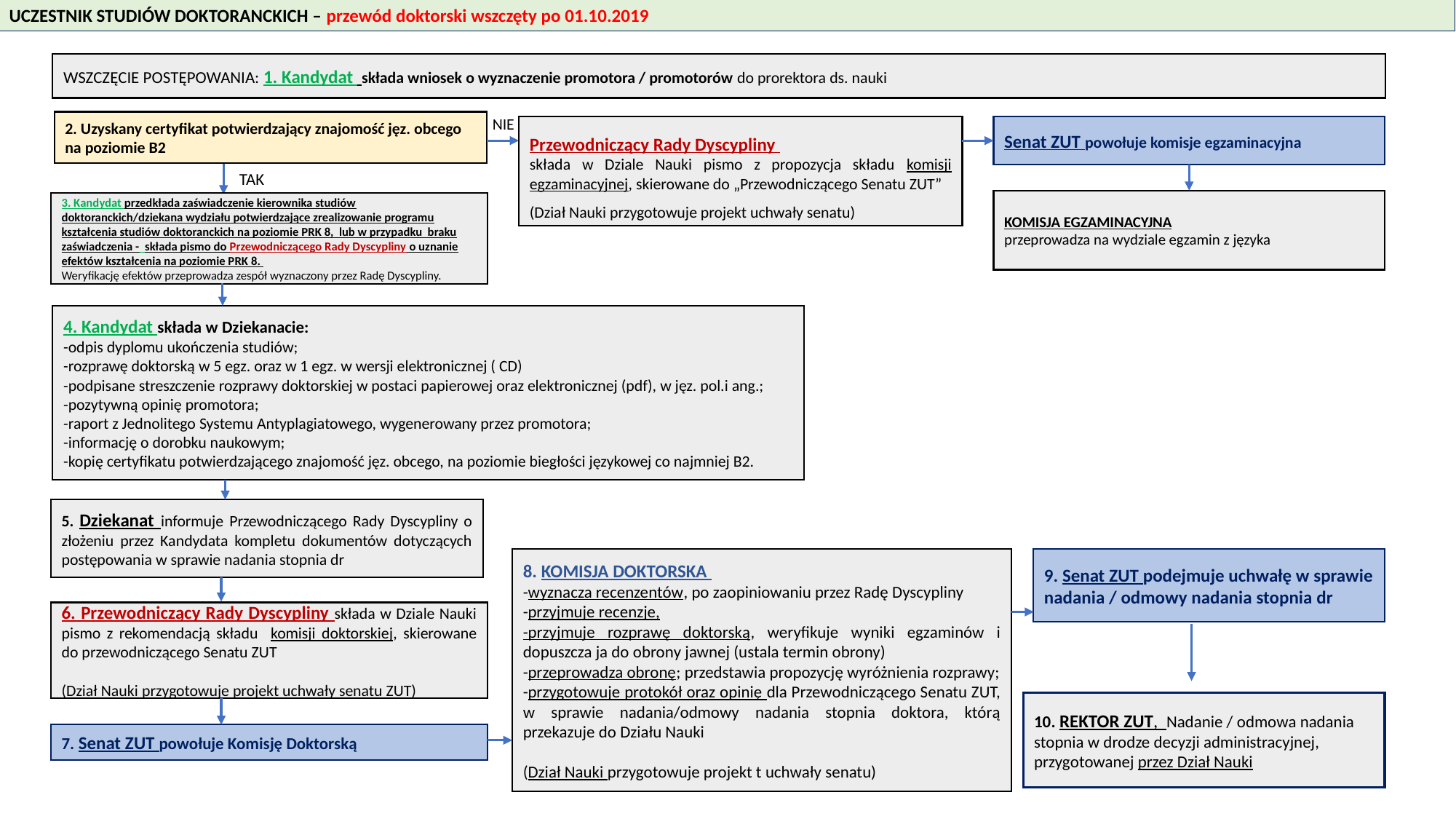

UCZESTNIK STUDIÓW DOKTORANCKICH – przewód doktorski wszczęty po 01.10.2019
WSZCZĘCIE POSTĘPOWANIA: 1. Kandydat  składa wniosek o wyznaczenie promotora / promotorów do prorektora ds. nauki
NIE
2. Uzyskany certyfikat potwierdzający znajomość jęz. obcego na poziomie B2
Przewodniczący Rady Dyscypliny
składa w Dziale Nauki pismo z propozycja składu komisji egzaminacyjnej, skierowane do „Przewodniczącego Senatu ZUT”
(Dział Nauki przygotowuje projekt uchwały senatu)
Senat ZUT powołuje komisje egzaminacyjna
TAK
KOMISJA EGZAMINACYJNA
przeprowadza na wydziale egzamin z języka
3. Kandydat przedkłada zaświadczenie kierownika studiów doktoranckich/dziekana wydziału potwierdzające zrealizowanie programu kształcenia studiów doktoranckich na poziomie PRK 8,  lub w przypadku  braku zaświadczenia -  składa pismo do Przewodniczącego Rady Dyscypliny o uznanie efektów kształcenia na poziomie PRK 8.
Weryfikację efektów przeprowadza zespół wyznaczony przez Radę Dyscypliny.
4. Kandydat składa w Dziekanacie:
-odpis dyplomu ukończenia studiów;
-rozprawę doktorską w 5 egz. oraz w 1 egz. w wersji elektronicznej ( CD)
-podpisane streszczenie rozprawy doktorskiej w postaci papierowej oraz elektronicznej (pdf), w jęz. pol.i ang.;
-pozytywną opinię promotora;
-raport z Jednolitego Systemu Antyplagiatowego, wygenerowany przez promotora;
-informację o dorobku naukowym;
-kopię certyfikatu potwierdzającego znajomość jęz. obcego, na poziomie biegłości językowej co najmniej B2.
5. Dziekanat informuje Przewodniczącego Rady Dyscypliny o złożeniu przez Kandydata kompletu dokumentów dotyczących postępowania w sprawie nadania stopnia dr
8. KOMISJA DOKTORSKA
-wyznacza recenzentów, po zaopiniowaniu przez Radę Dyscypliny
-przyjmuje recenzje,
-przyjmuje rozprawę doktorską, weryfikuje wyniki egzaminów i dopuszcza ja do obrony jawnej (ustala termin obrony)
-przeprowadza obronę; przedstawia propozycję wyróżnienia rozprawy;
-przygotowuje protokół oraz opinię dla Przewodniczącego Senatu ZUT, w sprawie nadania/odmowy nadania stopnia doktora, którą przekazuje do Działu Nauki

(Dział Nauki przygotowuje projekt t uchwały senatu)
9. Senat ZUT podejmuje uchwałę w sprawie nadania / odmowy nadania stopnia dr
6. Przewodniczący Rady Dyscypliny składa w Dziale Nauki pismo z rekomendacją składu  komisji doktorskiej, skierowane do przewodniczącego Senatu ZUT

(Dział Nauki przygotowuje projekt uchwały senatu ZUT)
10. REKTOR ZUT,  Nadanie / odmowa nadania stopnia w drodze decyzji administracyjnej, przygotowanej przez Dział Nauki
7. Senat ZUT powołuje Komisję Doktorską